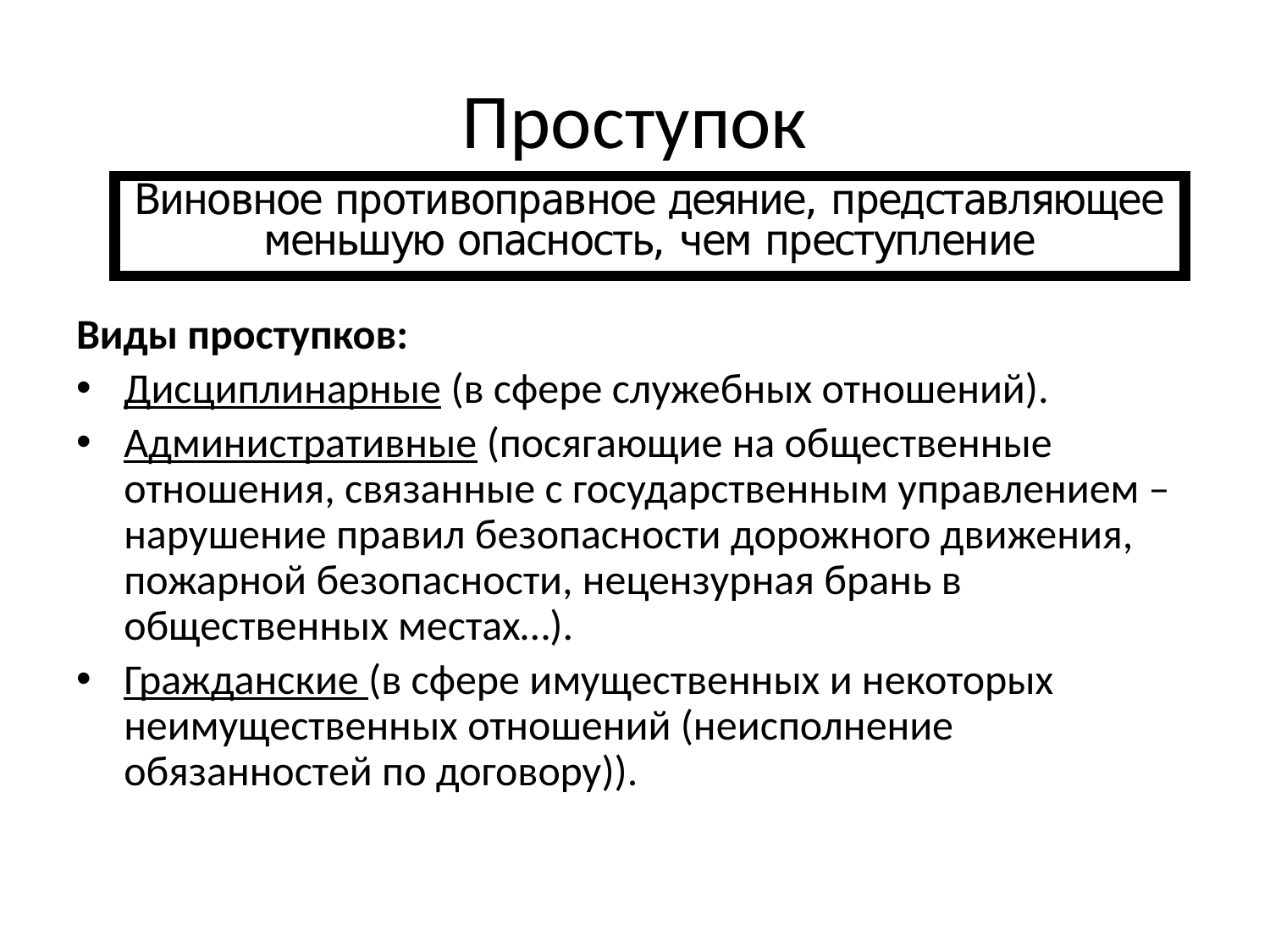

# Проступок
Виновное противоправное деяние, представляющее меньшую опасность, чем преступление
Виды проступков:
Дисциплинарные (в сфере служебных отношений).
Административные (посягающие на общественные отношения, связанные с государственным управлением – нарушение правил безопасности дорожного движения, пожарной безопасности, нецензурная брань в общественных местах…).
Гражданские (в сфере имущественных и некоторых неимущественных отношений (неисполнение обязанностей по договору)).